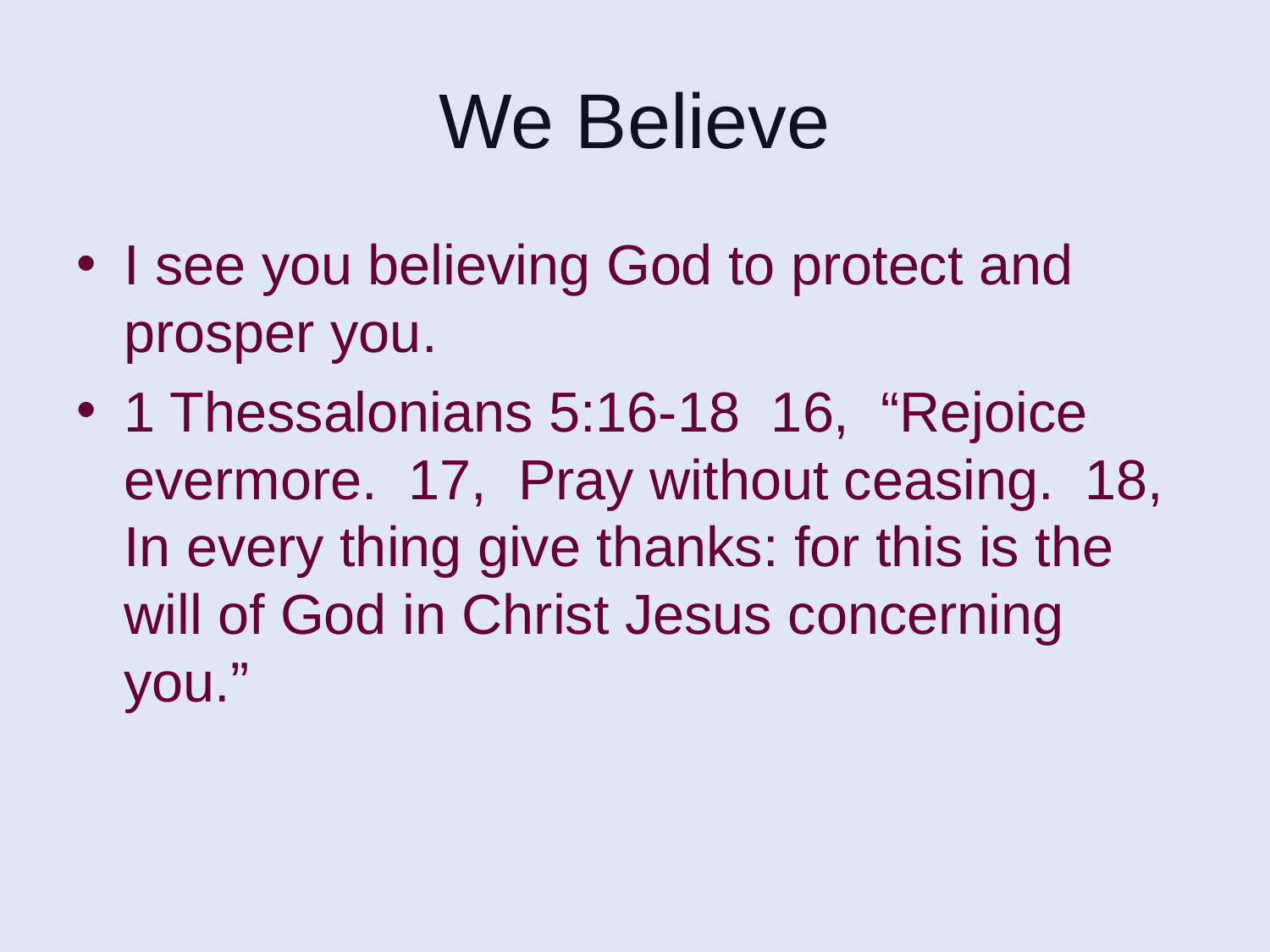

# We Believe
I see you believing God to protect and prosper you.
1 Thessalonians 5:16-18  16,  “Rejoice evermore.  17,  Pray without ceasing.  18,  In every thing give thanks: for this is the will of God in Christ Jesus concerning you.”